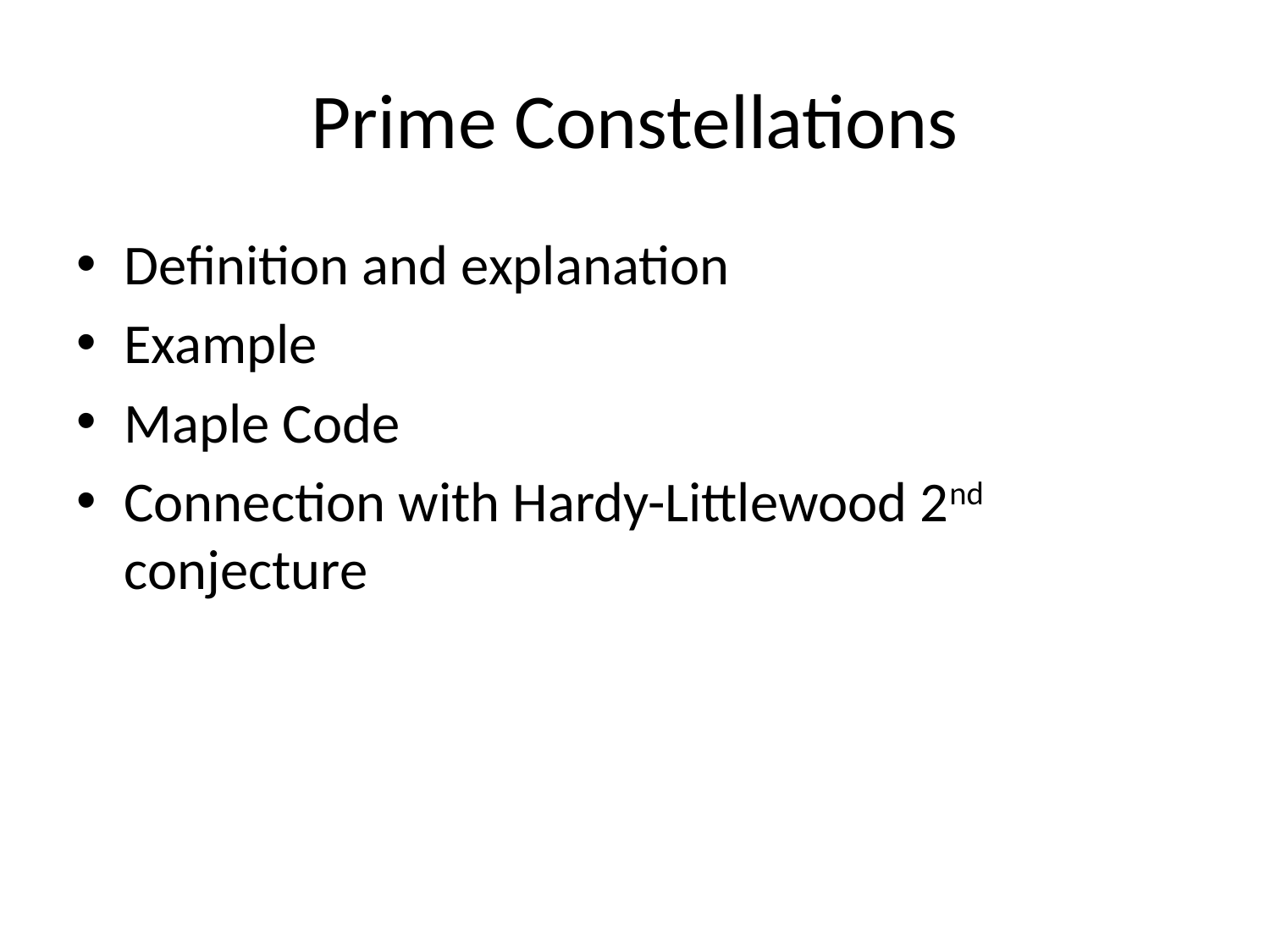

# Prime Constellations
Definition and explanation
Example
Maple Code
Connection with Hardy-Littlewood 2nd conjecture